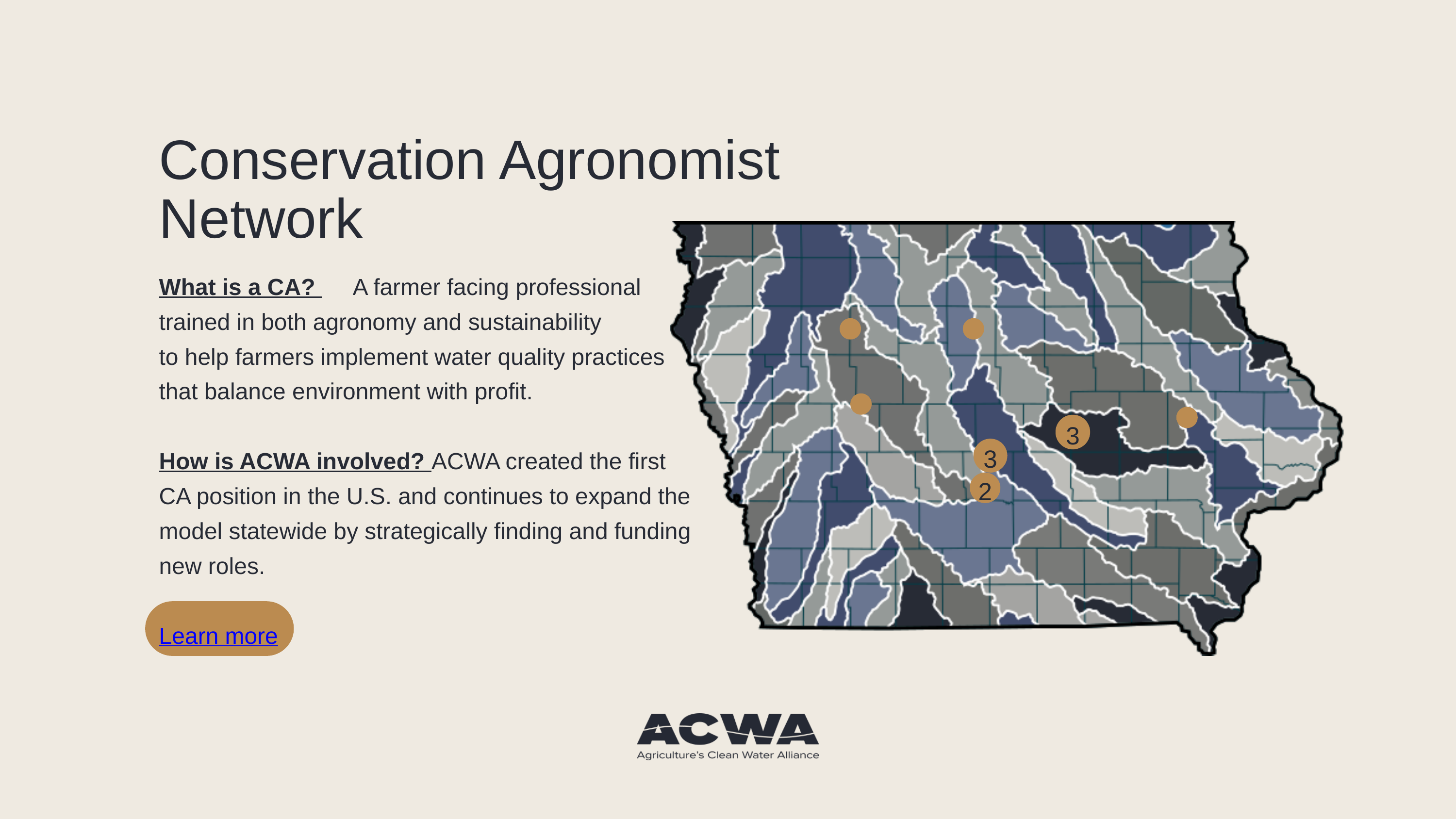

Conservation Agronomist Network

3

3

2

What is a CA?      A farmer facing professional
trained in both agronomy and sustainability
to help farmers implement water quality practices that balance environment with profit.

How is ACWA involved? ACWA created the first
CA position in the U.S. and continues to expand the model statewide by strategically finding and funding new roles.

Learn more